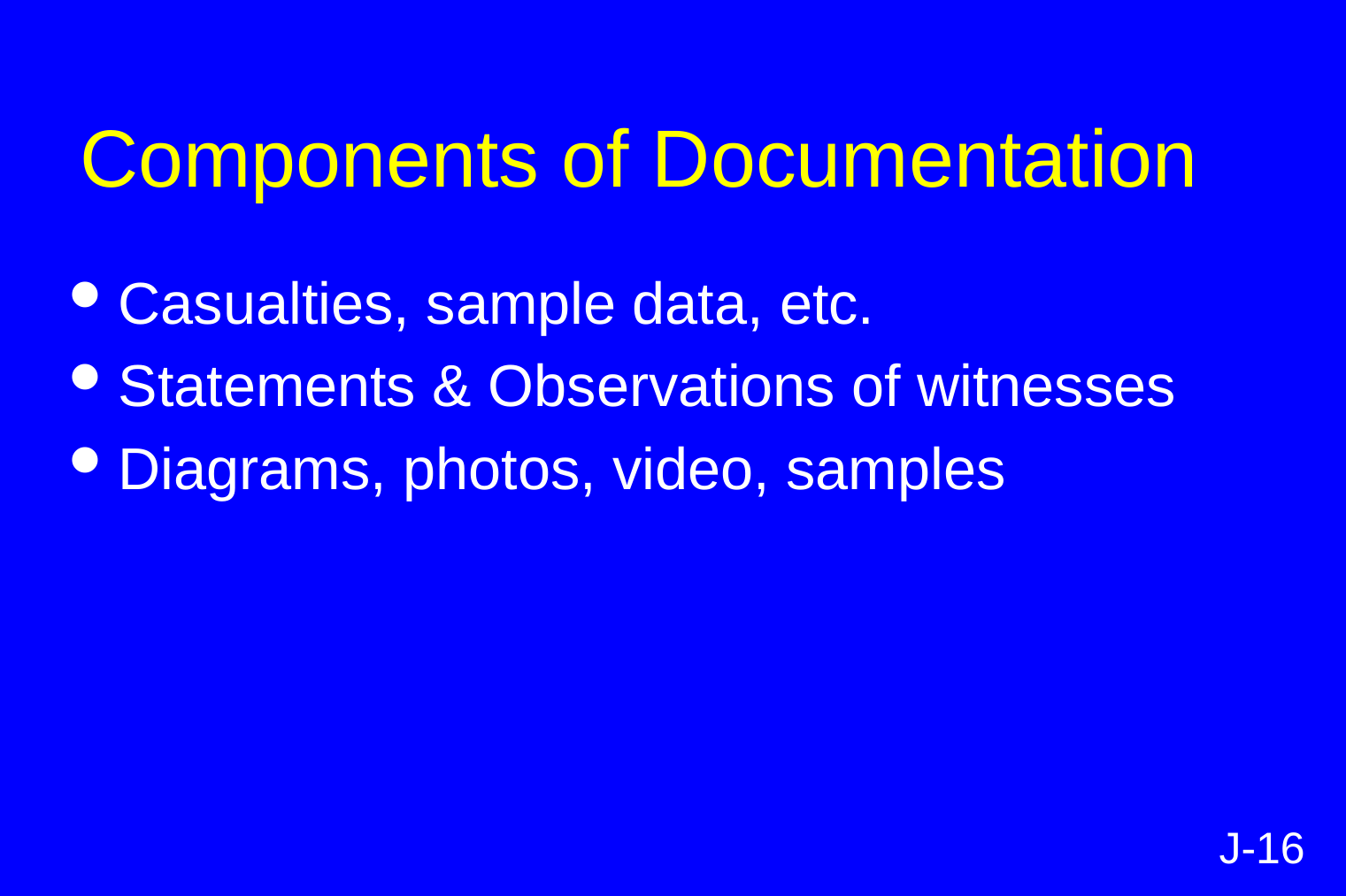

# Components of Documentation
Casualties, sample data, etc.
Statements & Observations of witnesses
Diagrams, photos, video, samples
J-16